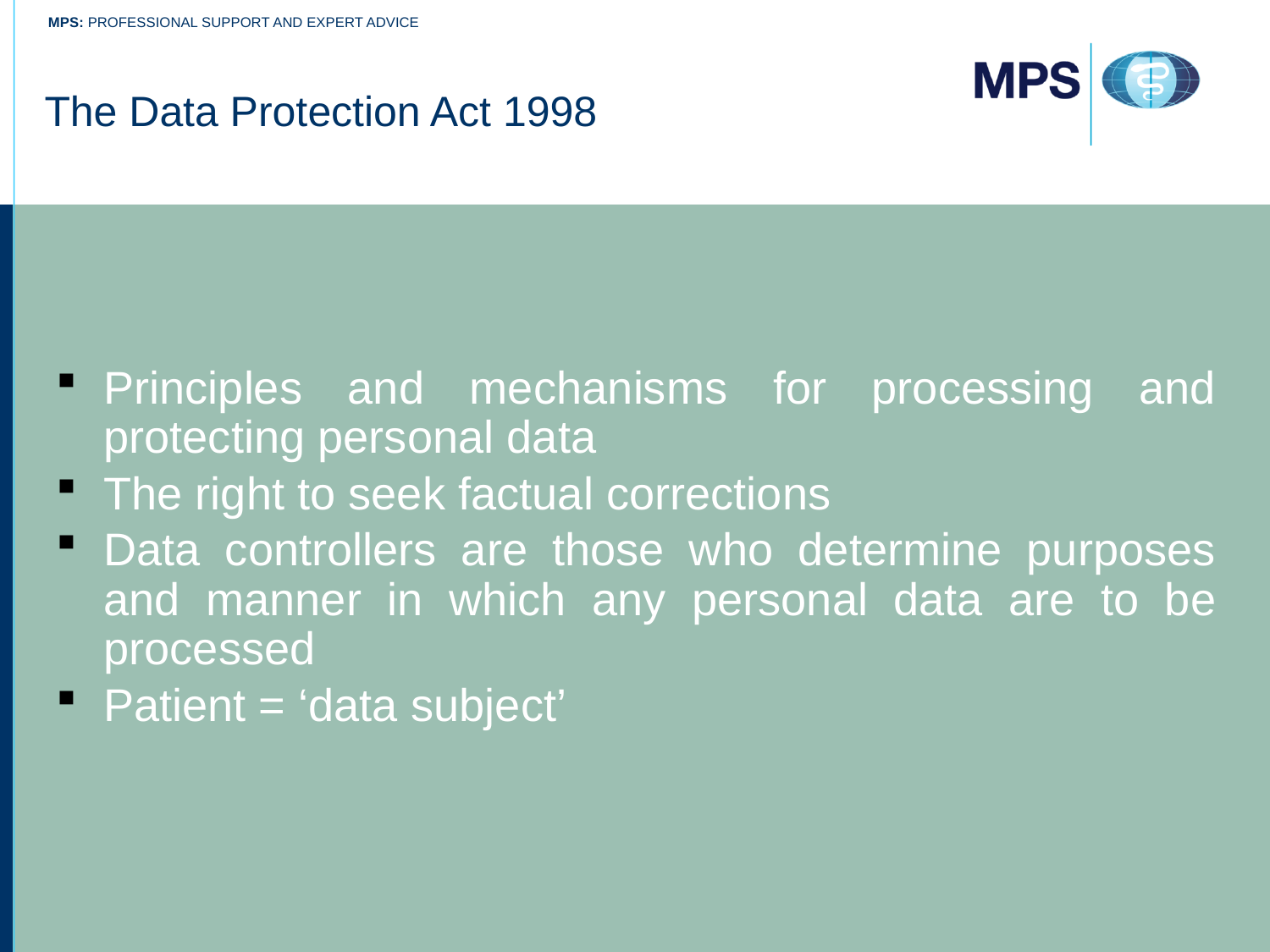

# The Data Protection Act 1998
Principles and mechanisms for processing and protecting personal data
The right to seek factual corrections
Data controllers are those who determine purposes and manner in which any personal data are to be processed
Patient = ‘data subject’